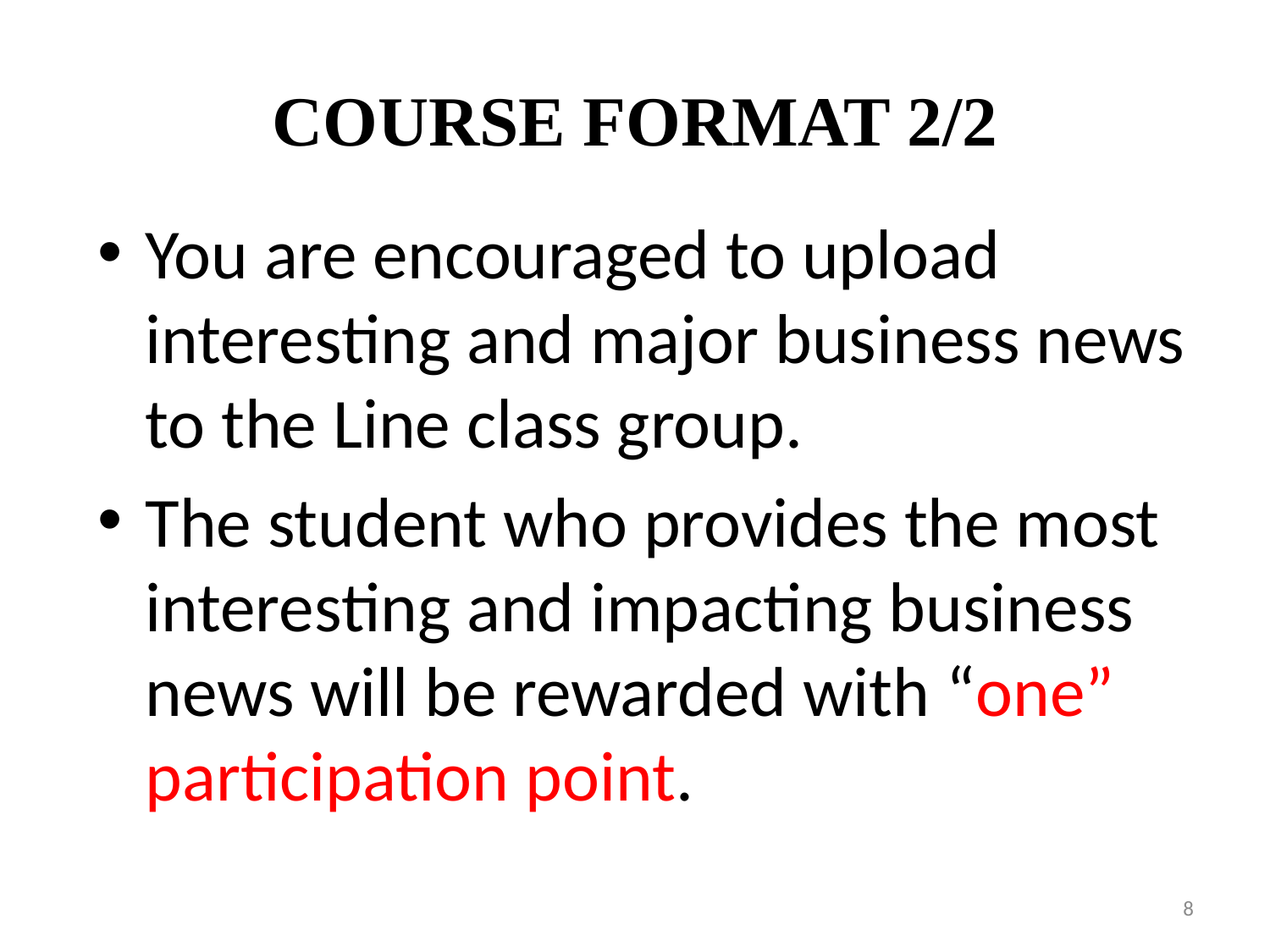

# COURSE FORMAT 2/2
You are encouraged to upload interesting and major business news to the Line class group.
The student who provides the most interesting and impacting business news will be rewarded with “one” participation point.
8